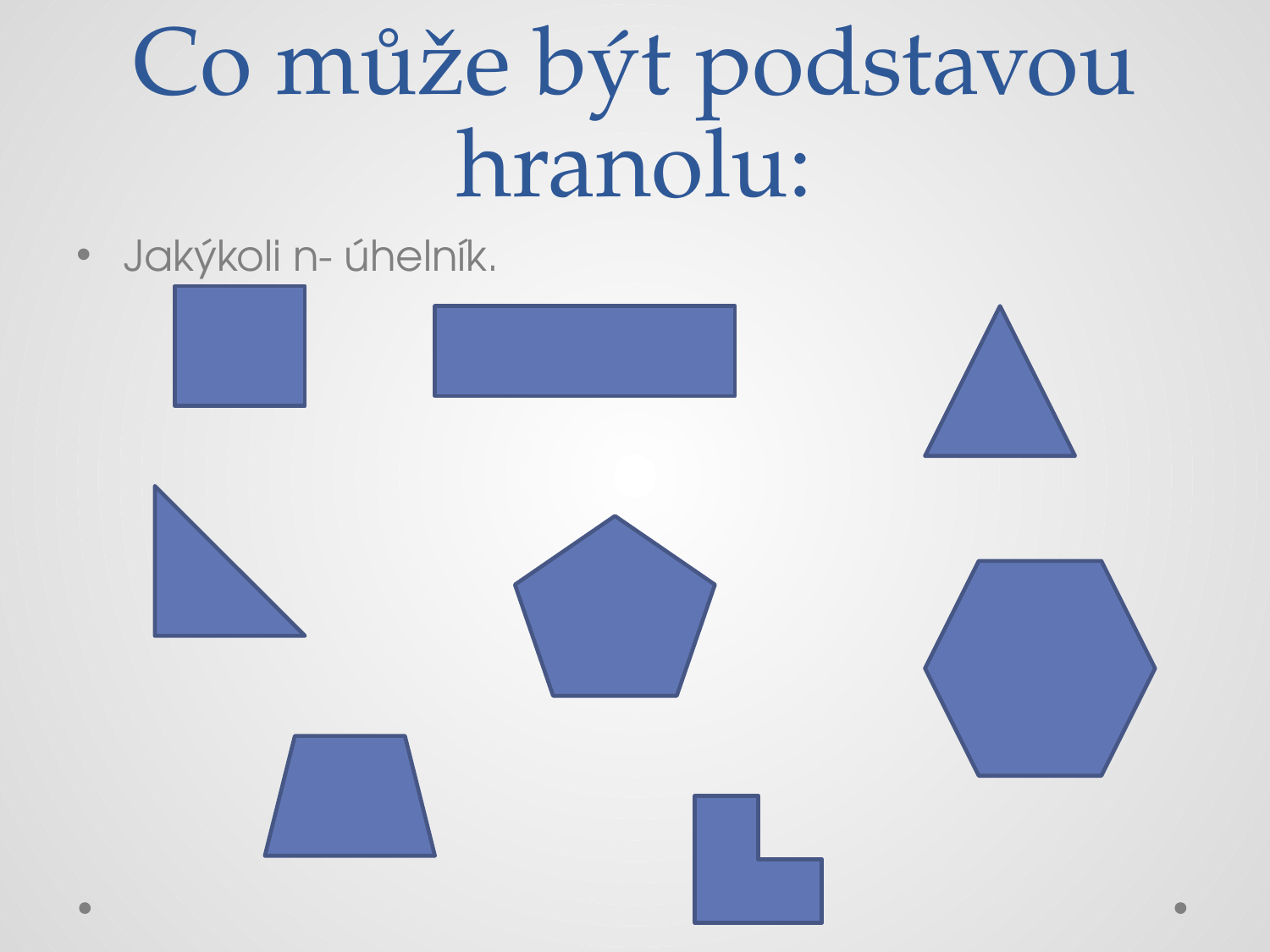

# Co může být podstavou hranolu:
Jakýkoli n- úhelník.